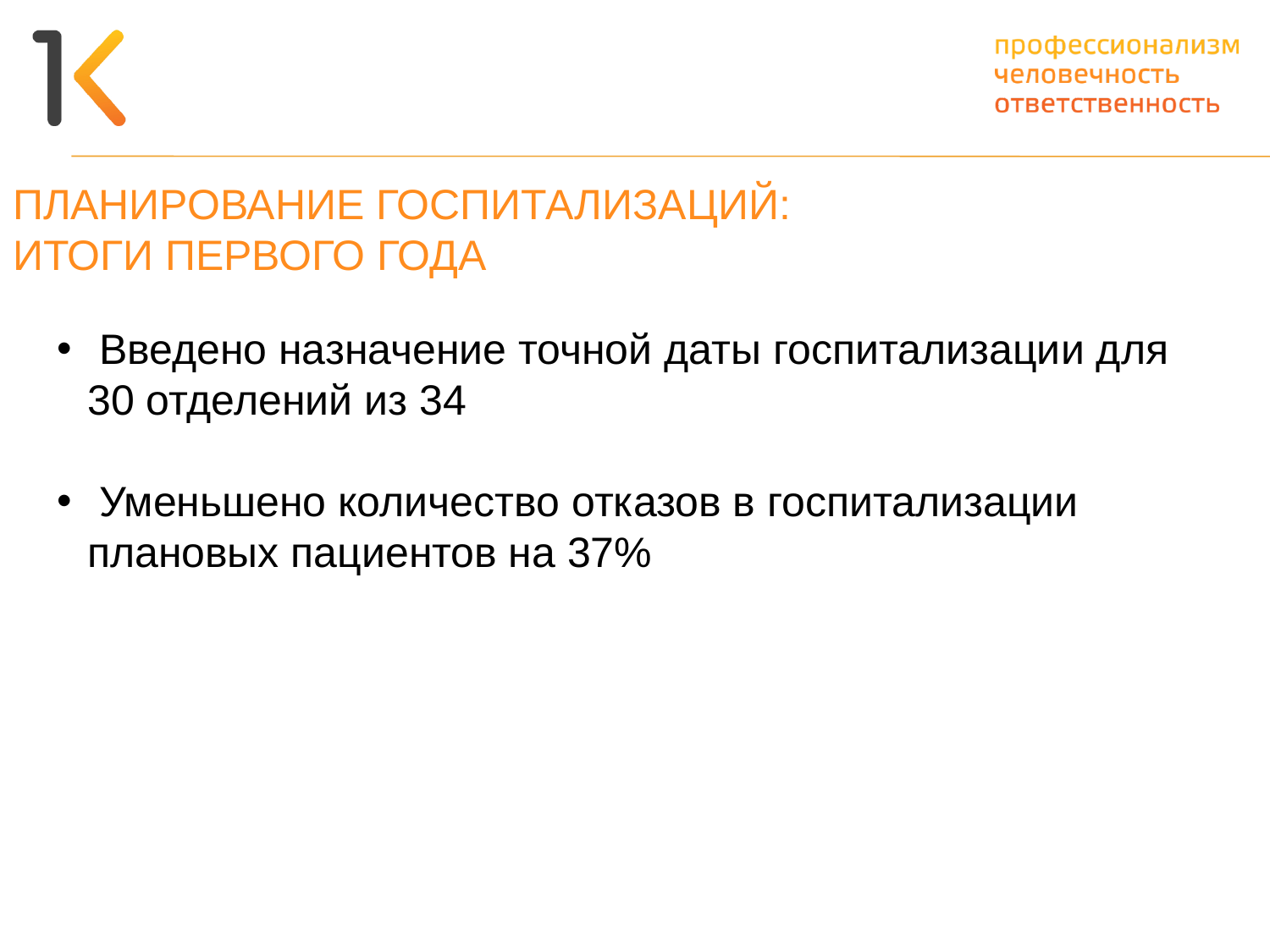

# Планирование госпитализаций: итоги первого года
 Введено назначение точной даты госпитализации для 30 отделений из 34

 Уменьшено количество отказов в госпитализации плановых пациентов на 37%